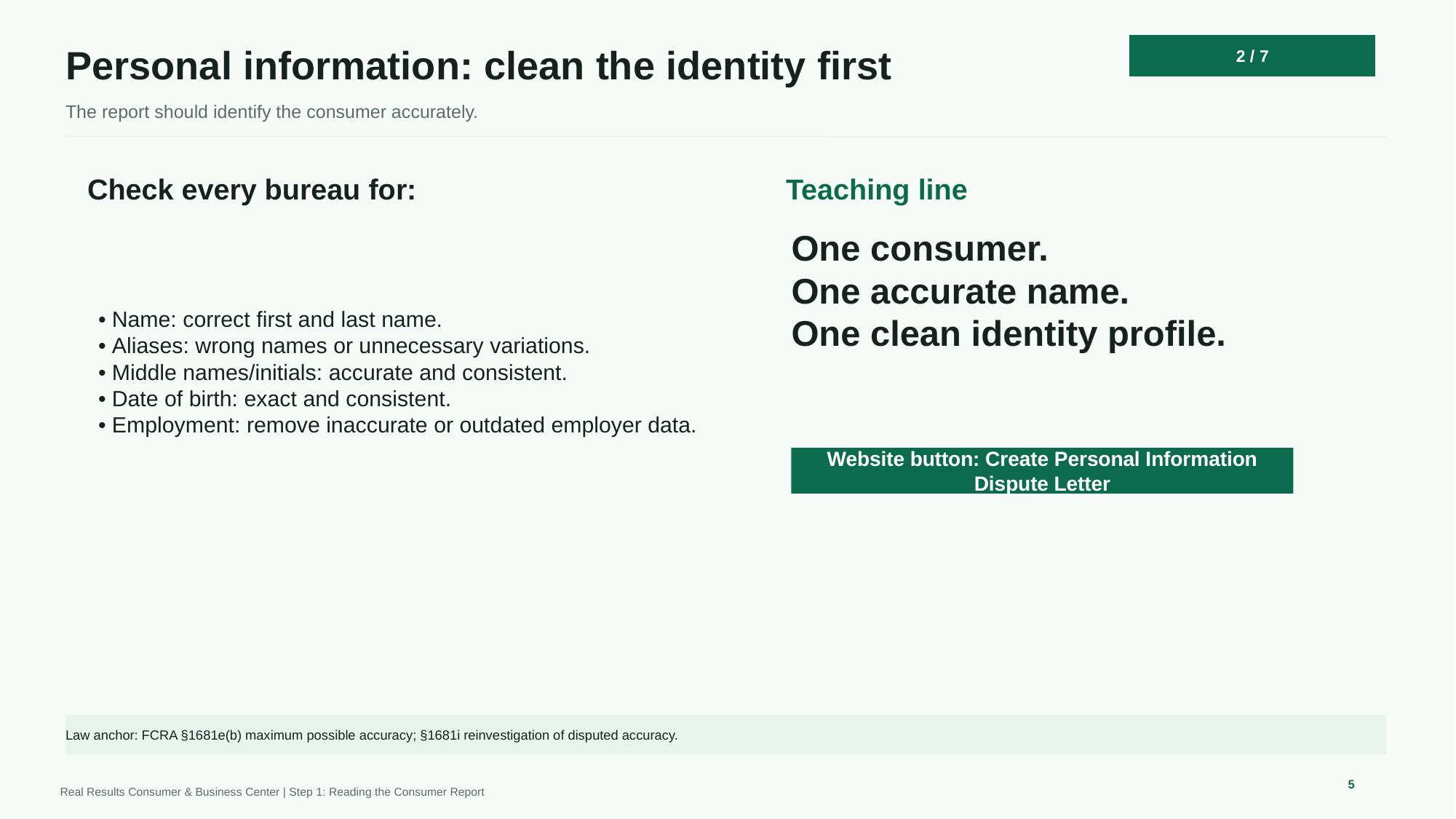

2 / 7
Personal information: clean the identity first
The report should identify the consumer accurately.

Check every bureau for:
Teaching line
• Name: correct first and last name.
• Aliases: wrong names or unnecessary variations.
• Middle names/initials: accurate and consistent.
• Date of birth: exact and consistent.
• Employment: remove inaccurate or outdated employer data.
One consumer.
One accurate name.
One clean identity profile.
Website button: Create Personal Information Dispute Letter
Law anchor: FCRA §1681e(b) maximum possible accuracy; §1681i reinvestigation of disputed accuracy.
5
Real Results Consumer & Business Center | Step 1: Reading the Consumer Report